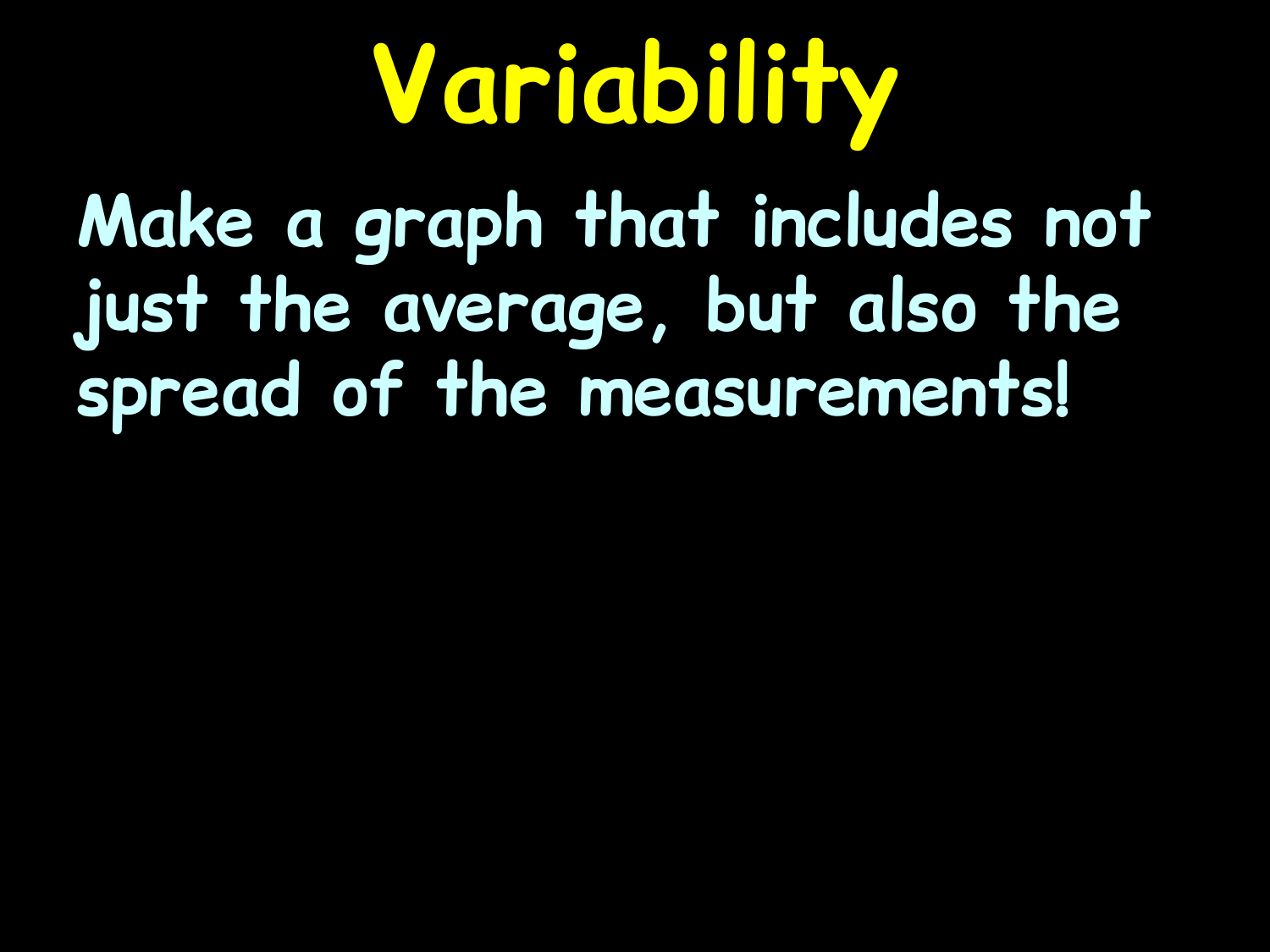

# Variability
Make a graph that includes not just the average, but also the spread of the measurements!